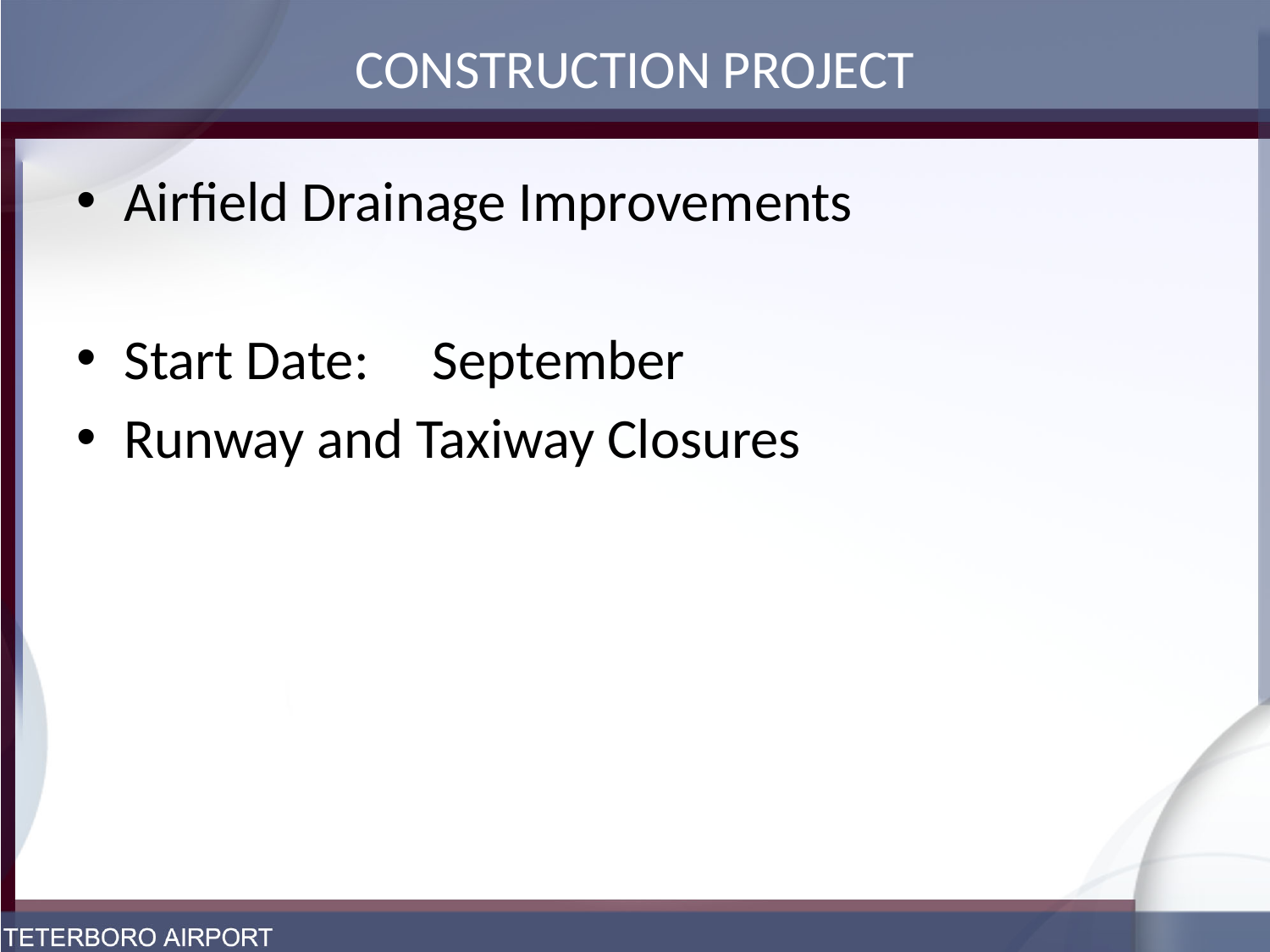

# CONSTRUCTION PROJECT
Airfield Drainage Improvements

Start Date:     September
Runway and Taxiway Closures